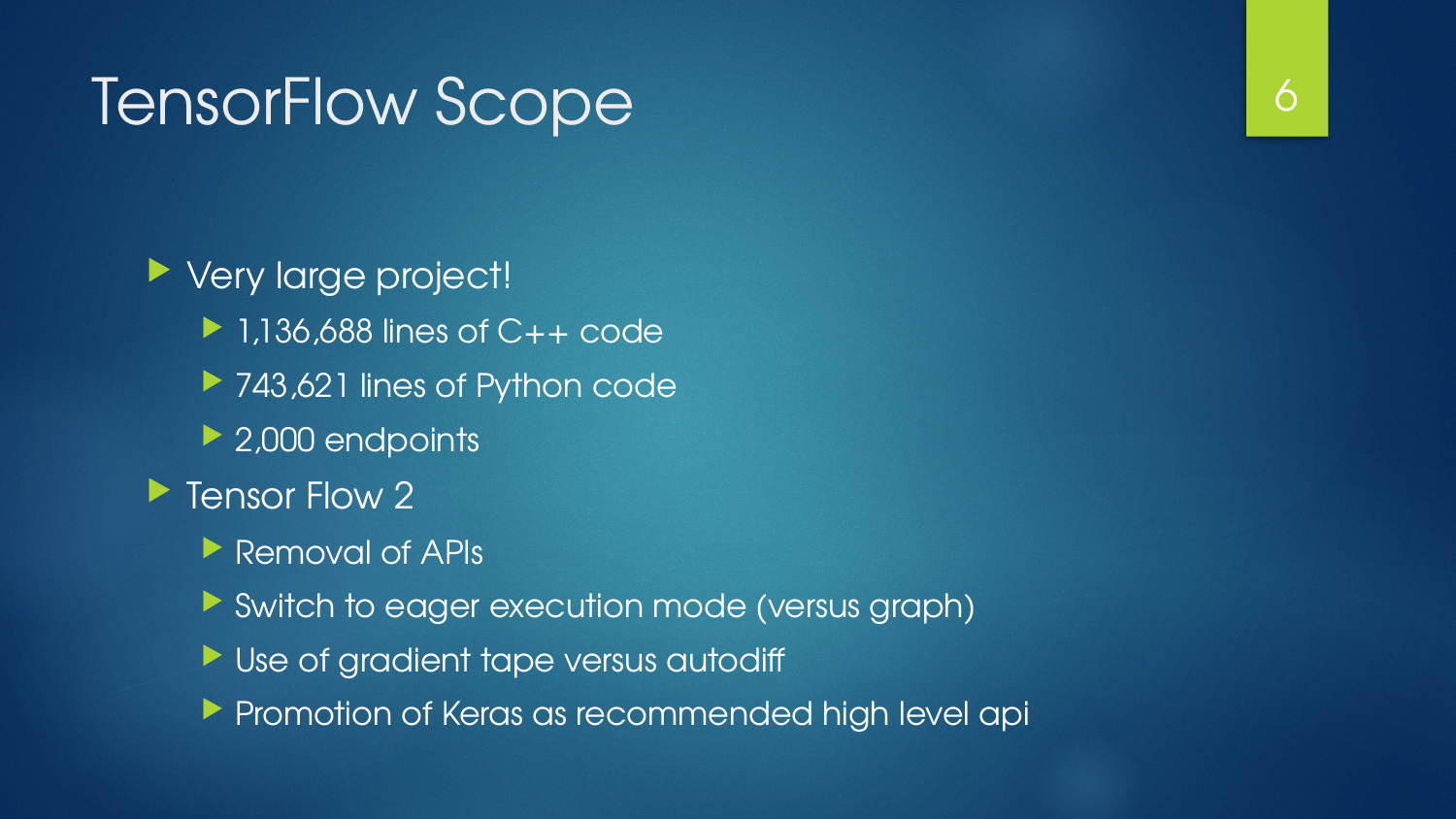

6
# TensorFlow Scope
Very large project!
1,136,688 lines of C++ code
743,621 lines of Python code
2,000 endpoints
Tensor Flow 2
Removal of APIs
Switch to eager execution mode (versus graph)
Use of gradient tape versus autodiff
Promotion of Keras as recommended high level api